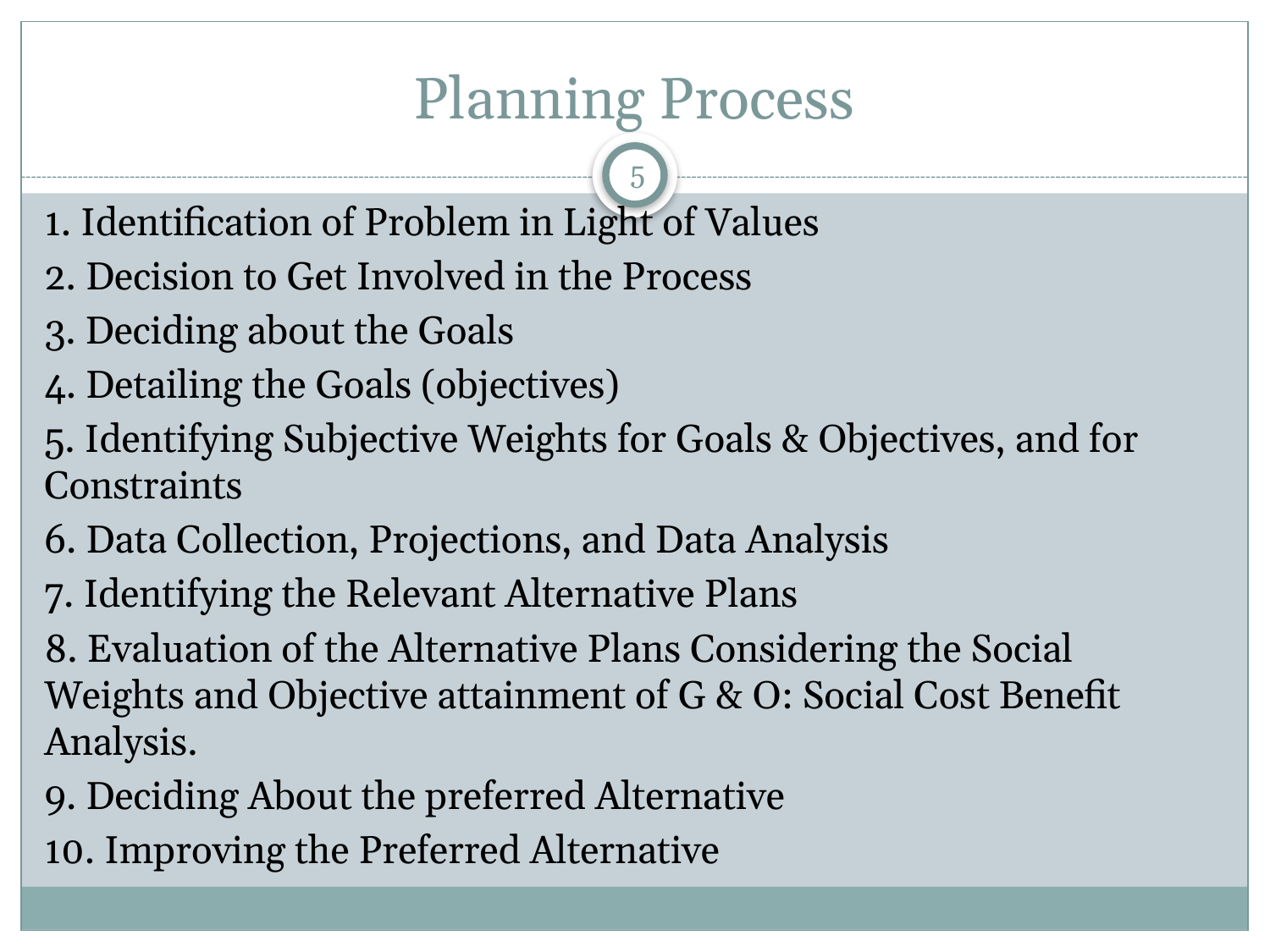

# Planning Process
5
1. Identification of Problem in Light of Values
2. Decision to Get Involved in the Process
3. Deciding about the Goals
4. Detailing the Goals (objectives)
5. Identifying Subjective Weights for Goals & Objectives, and for Constraints
6. Data Collection, Projections, and Data Analysis
7. Identifying the Relevant Alternative Plans
8. Evaluation of the Alternative Plans Considering the Social Weights and Objective attainment of G & O: Social Cost Benefit Analysis.
9. Deciding About the preferred Alternative
10. Improving the Preferred Alternative